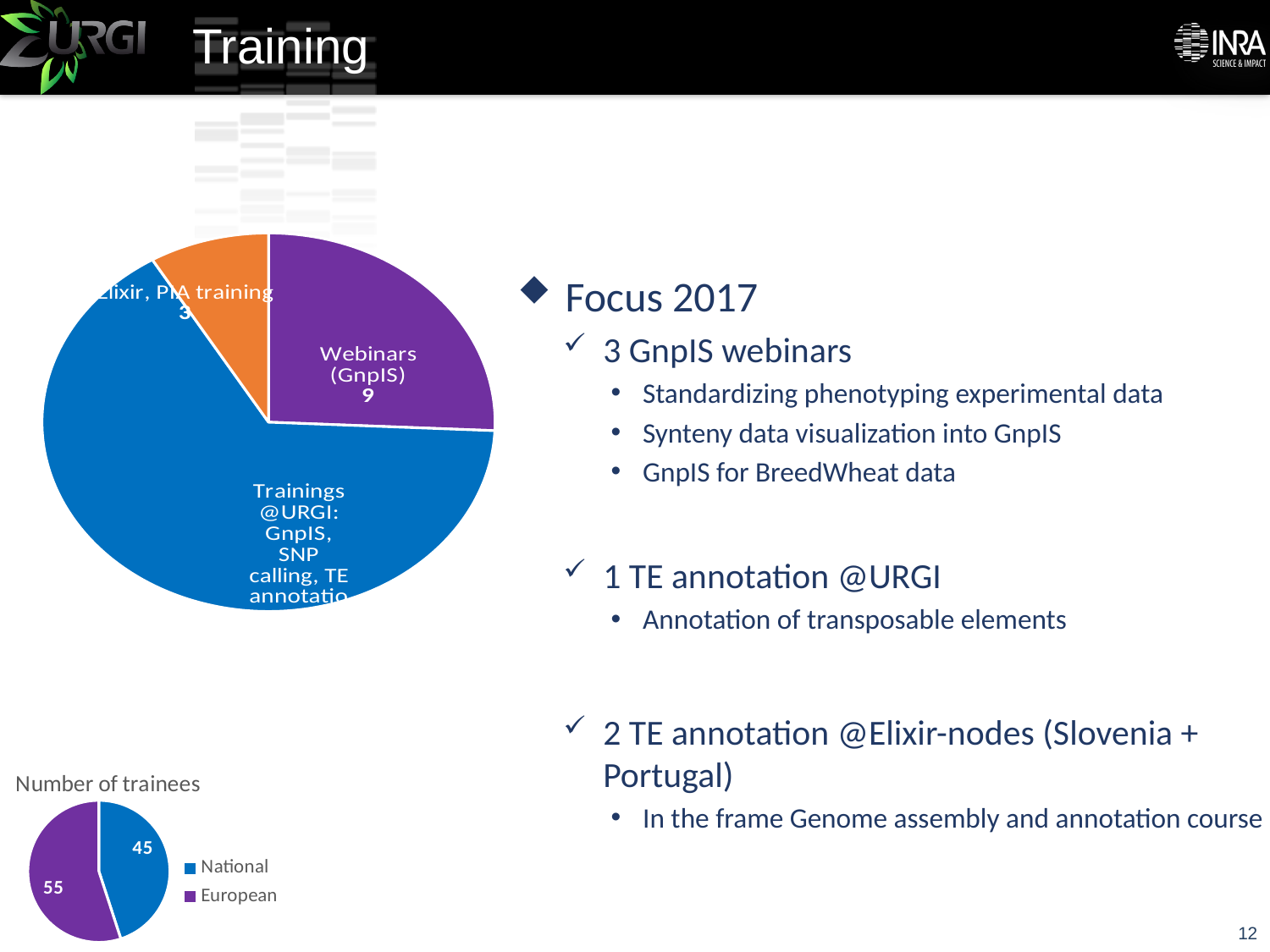

# Training

### Chart

| Category |  |
|---|---|
| Webinars (GnpIS) | 9.0 |
| Trainings @URGI GnpIS, SNP calling, Cluster, Transposable elements annotation … | 23.0 |
| Trainings in the frame of Elixir, PIAs … | 3.0 |

Focus 2017
3 GnpIS webinars
Standardizing phenotyping experimental data
Synteny data visualization into GnpIS
GnpIS for BreedWheat data

1 TE annotation @URGI
Annotation of transposable elements

2 TE annotation @Elixir-nodes (Slovenia + Portugal)
In the frame Genome assembly and annotation course

### Chart: Number of trainees

| Category |  |
|---|---|
| National | 45.0 |
| European | 55.0 |
12